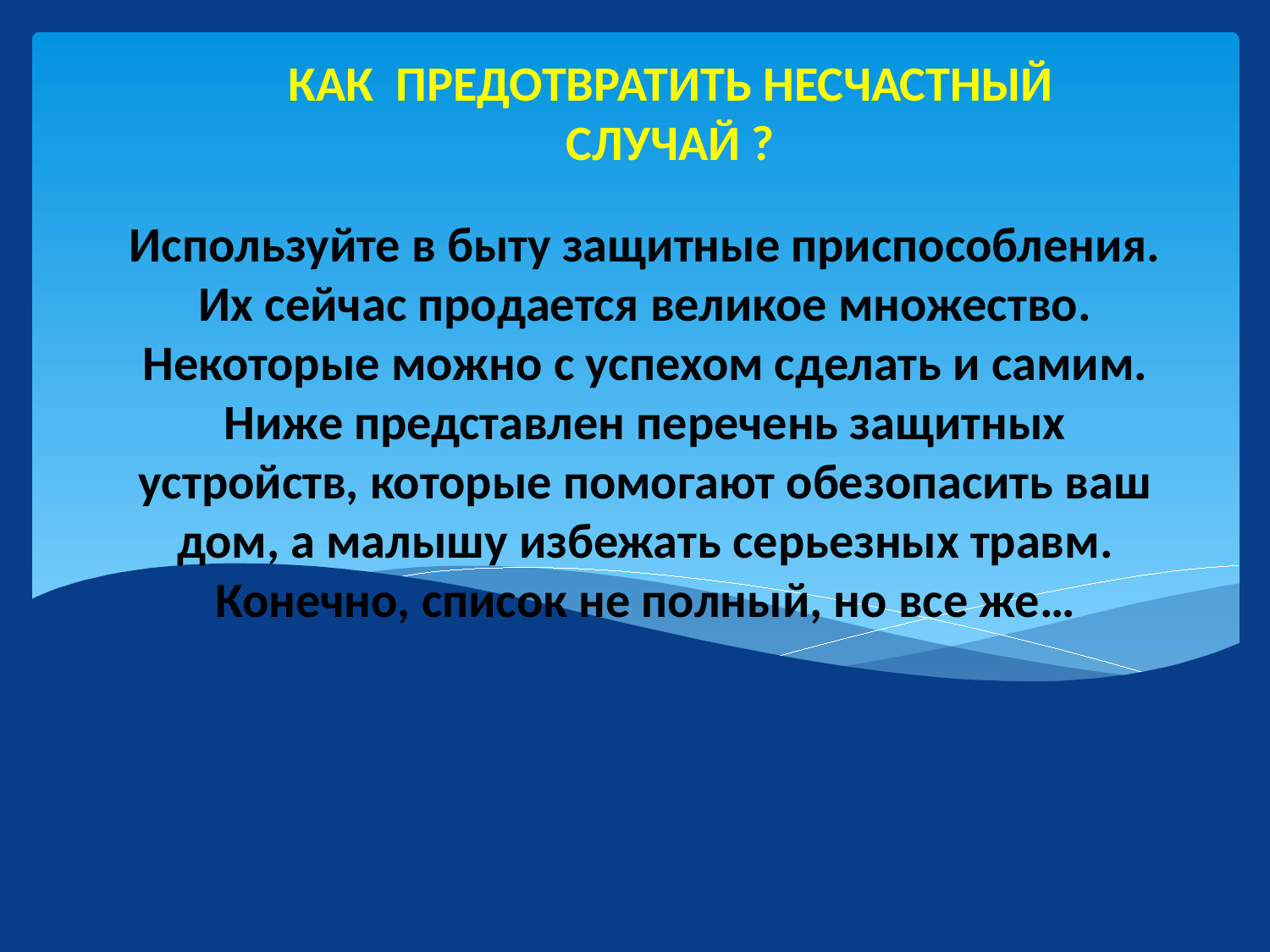

КАК  ПРЕДОТВРАТИТЬ НЕСЧАСТНЫЙ СЛУЧАЙ ?
# Используйте в быту защитные приспособления. Их сейчас продается великое множество. Некоторые можно с успехом сделать и самим. Ниже представлен перечень защитных устройств, которые помогают обезопасить ваш дом, а малышу избежать серьезных травм. Конечно, список не полный, но все же…